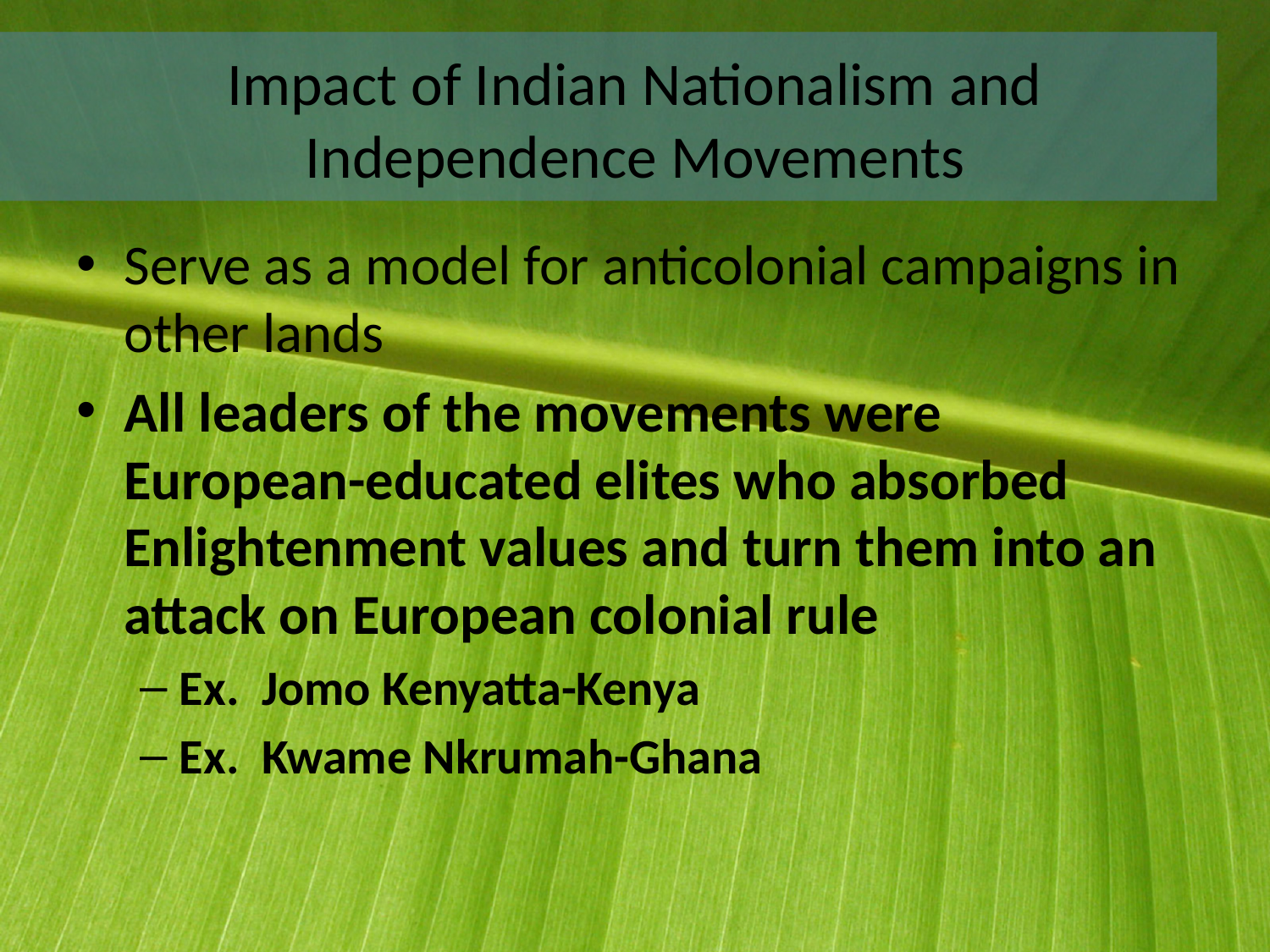

# Impact of Indian Nationalism and Independence Movements
Serve as a model for anticolonial campaigns in other lands
All leaders of the movements were European-educated elites who absorbed Enlightenment values and turn them into an attack on European colonial rule
Ex.  Jomo Kenyatta-Kenya
Ex.  Kwame Nkrumah-Ghana